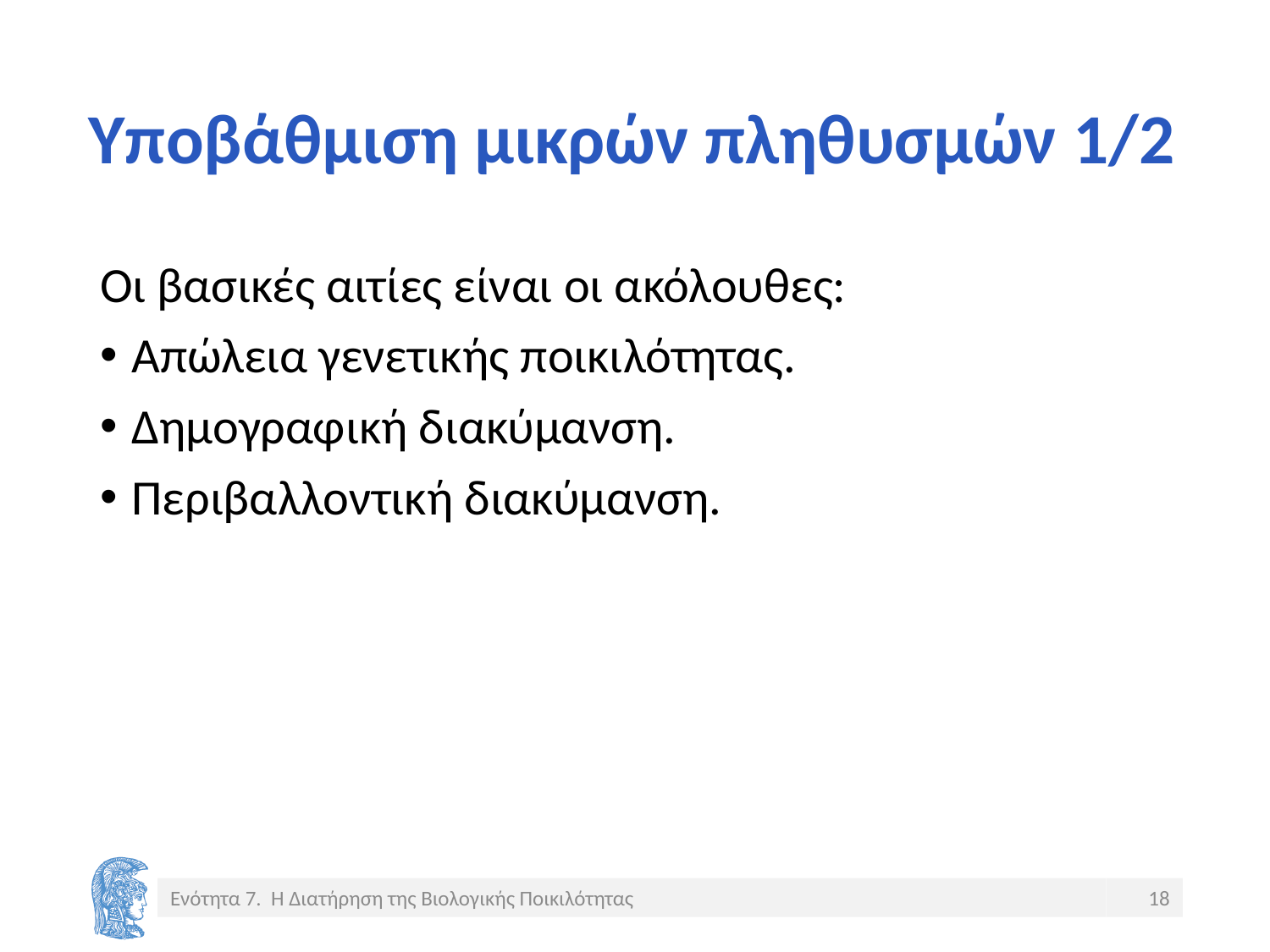

# Υποβάθμιση μικρών πληθυσμών 1/2
Οι βασικές αιτίες είναι οι ακόλουθες:
Απώλεια γενετικής ποικιλότητας.
Δημογραφική διακύμανση.
Περιβαλλοντική διακύμανση.
Ενότητα 7.  Η Διατήρηση της Βιολογικής Ποικιλότητας
18